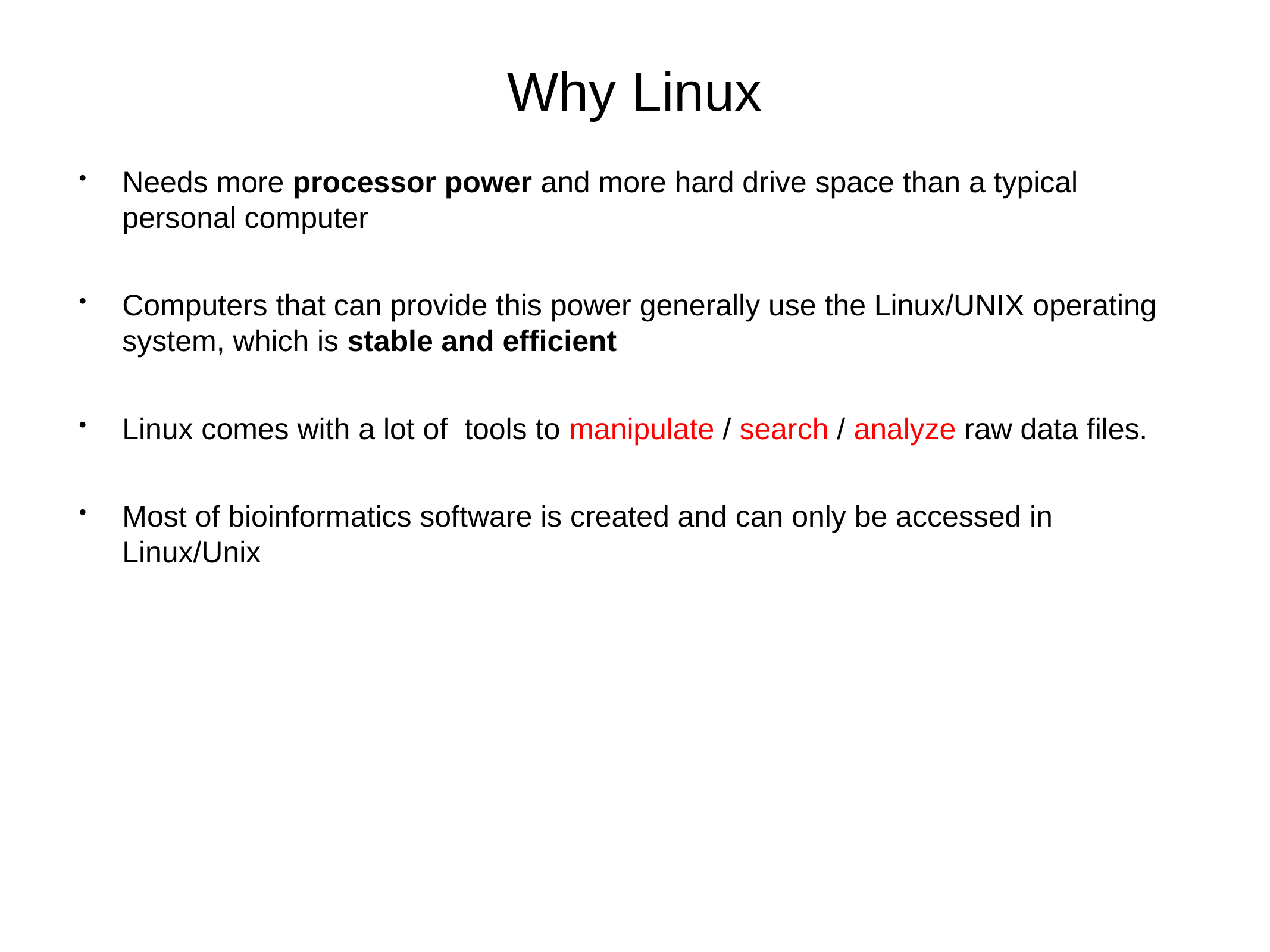

Why Linux
Needs more processor power and more hard drive space than a typical personal computer
Computers that can provide this power generally use the Linux/UNIX operating system, which is stable and efficient
Linux comes with a lot of  tools to manipulate / search / analyze raw data files.
Most of bioinformatics software is created and can only be accessed in Linux/Unix